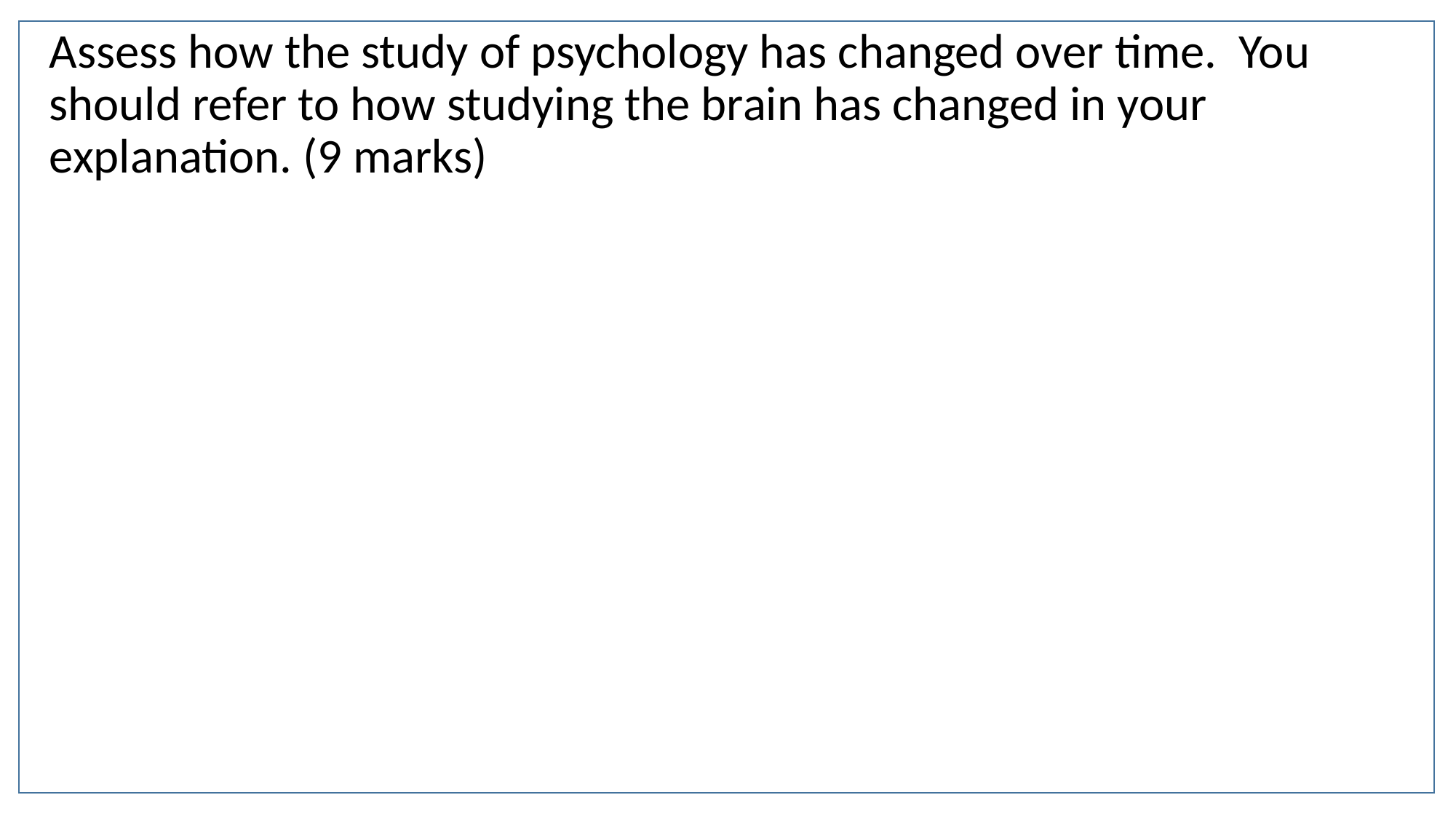

Assess how the study of psychology has changed over time.  You should refer to how studying the brain has changed in your explanation. (9 marks)